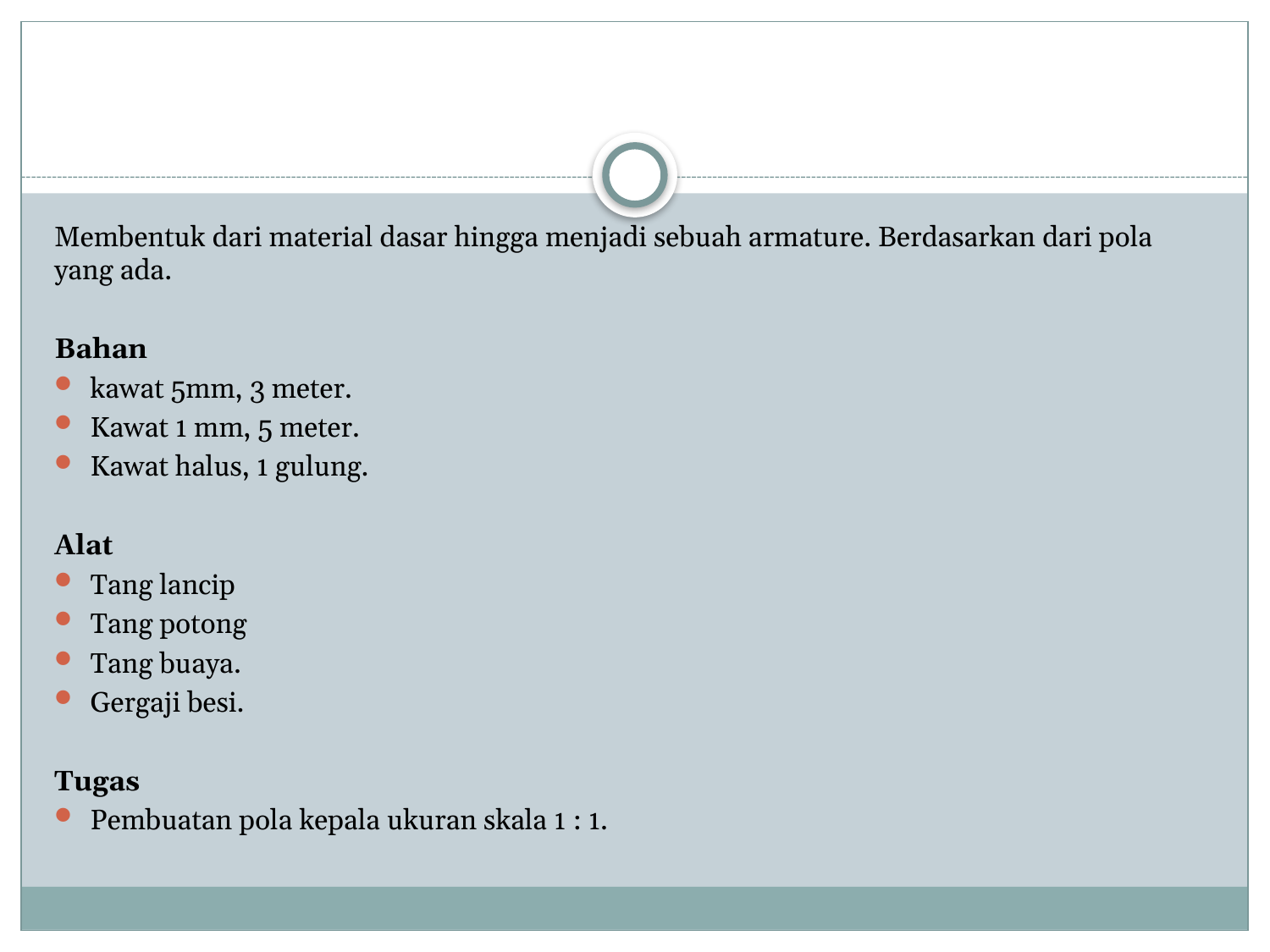

#
Membentuk dari material dasar hingga menjadi sebuah armature. Berdasarkan dari pola yang ada.

Bahan
kawat 5mm, 3 meter.
Kawat 1 mm, 5 meter.
Kawat halus, 1 gulung.

Alat
Tang lancip
Tang potong
Tang buaya.
Gergaji besi.

Tugas
Pembuatan pola kepala ukuran skala 1 : 1.